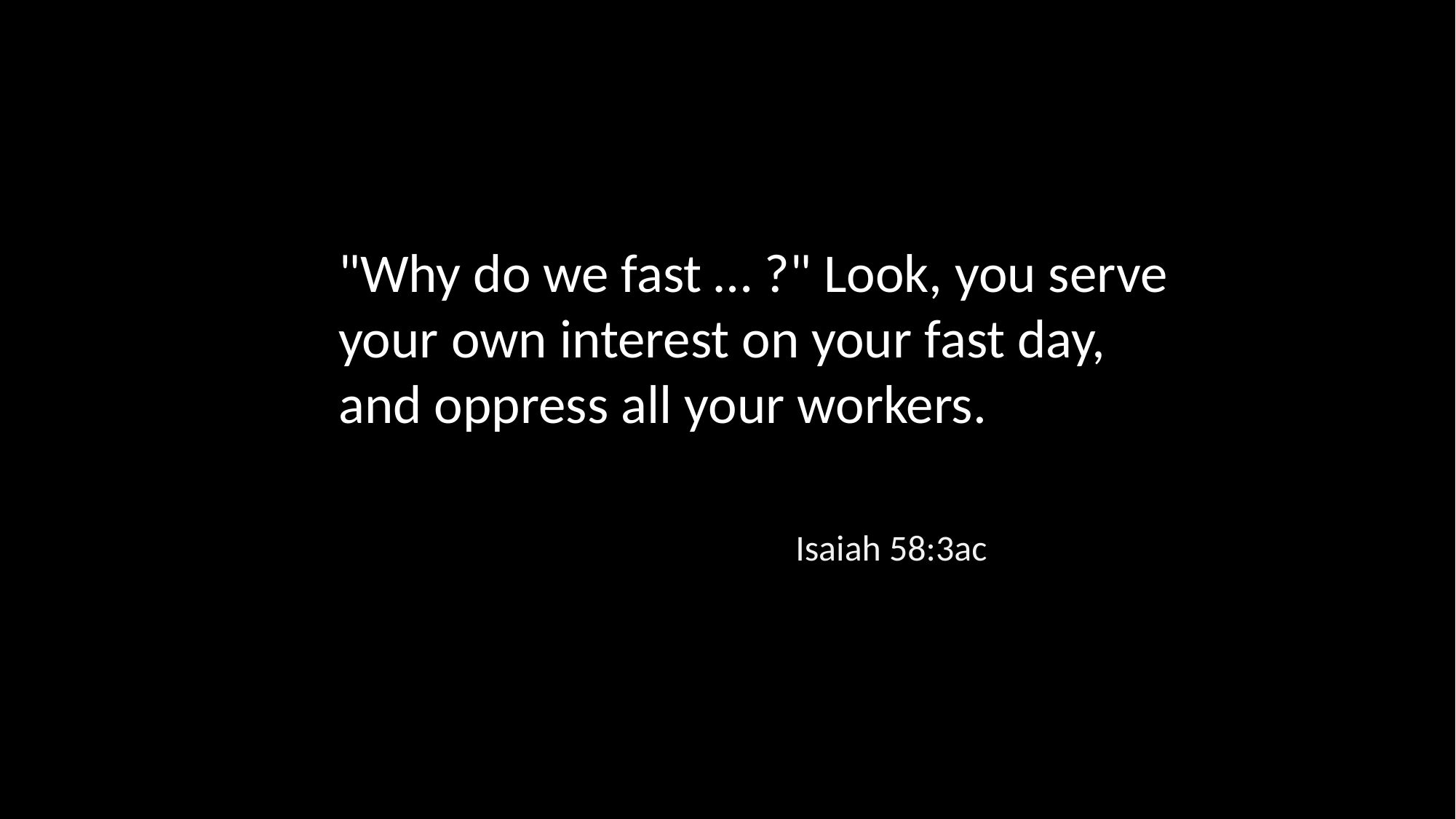

"Why do we fast … ?" Look, you serve your own interest on your fast day, and oppress all your workers.
Isaiah 58:3ac